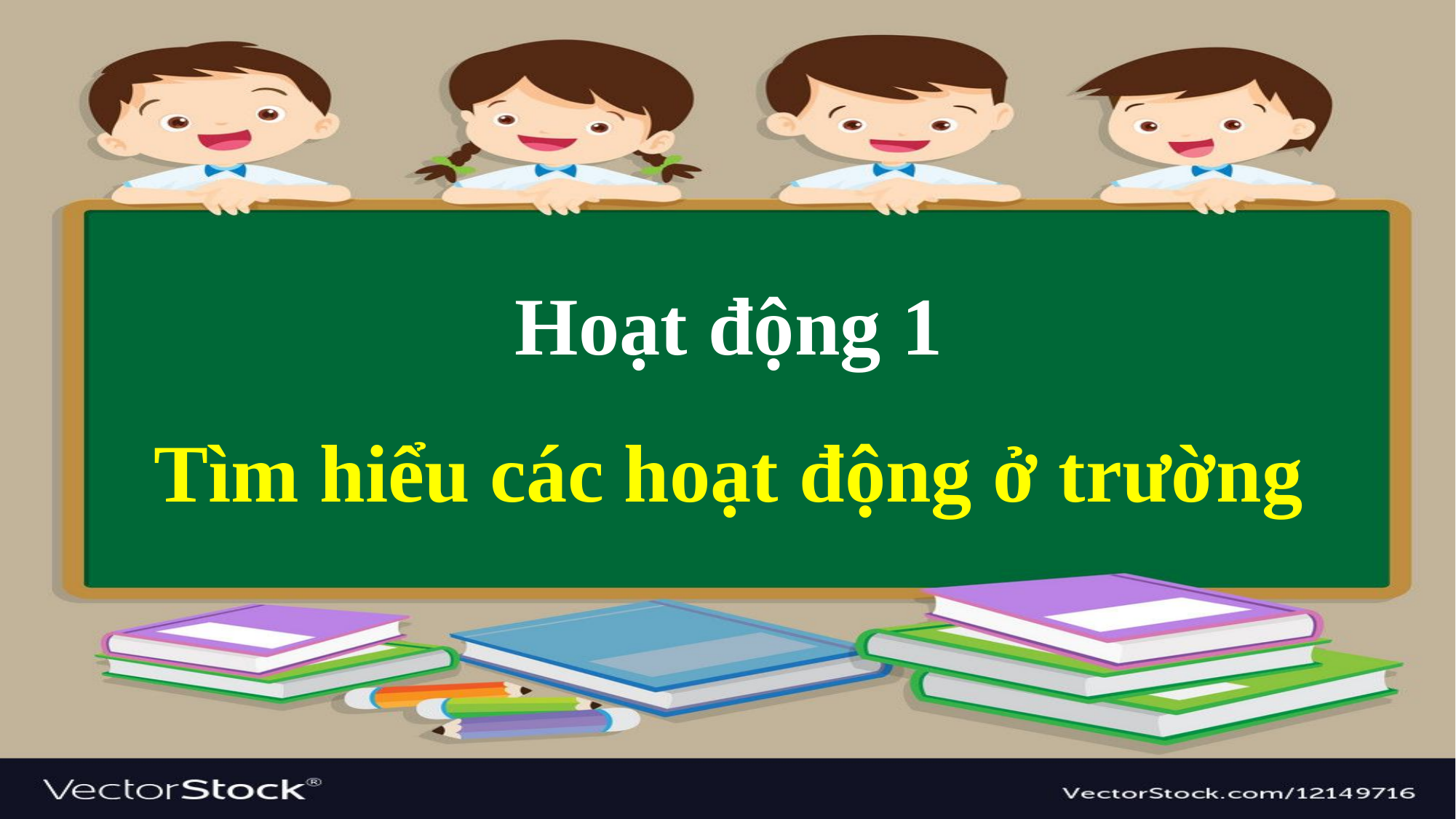

Hoạt động 1
Tìm hiểu các hoạt động ở trường